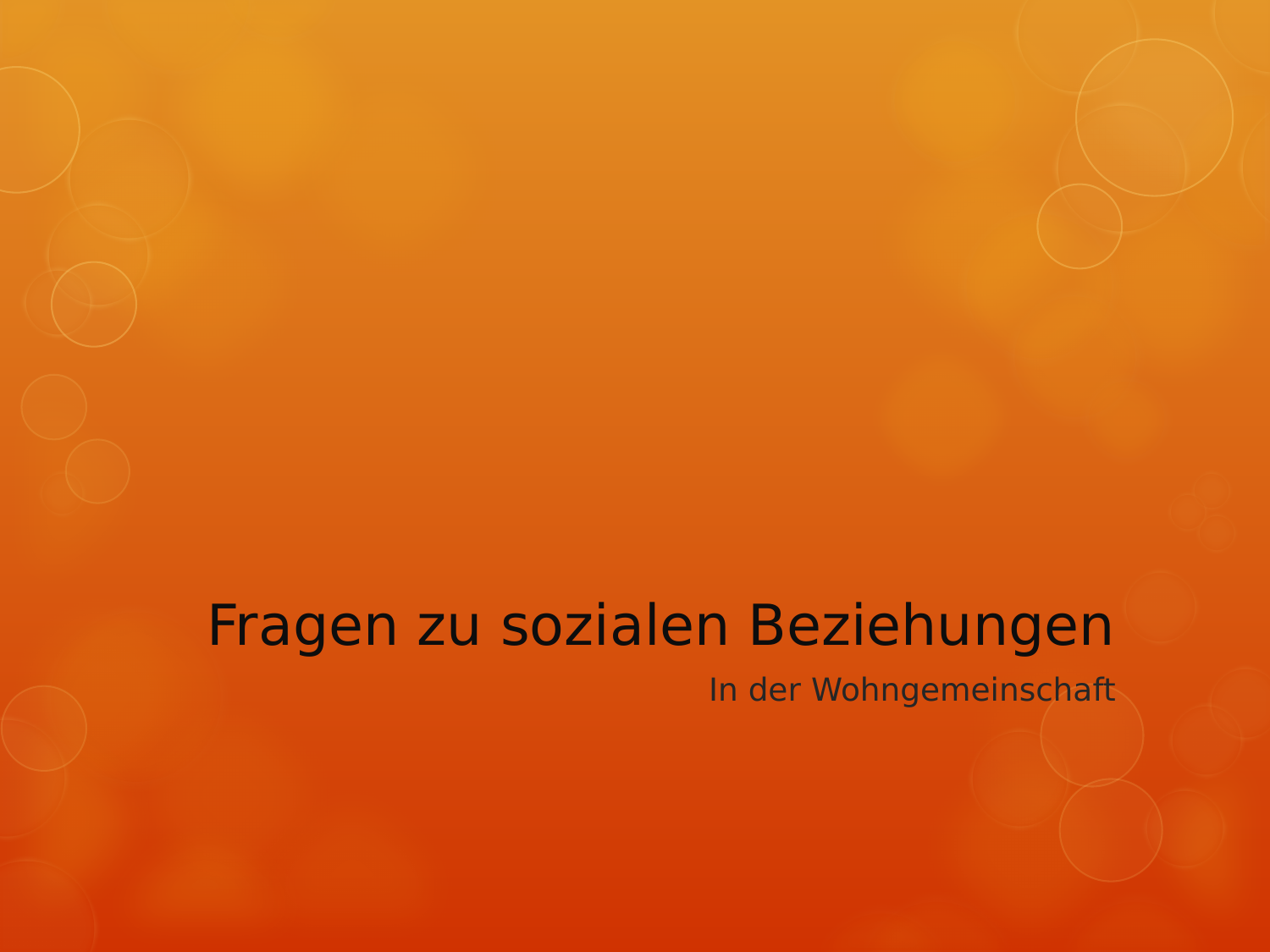

# Fragen zu sozialen Beziehungen
In der Wohngemeinschaft